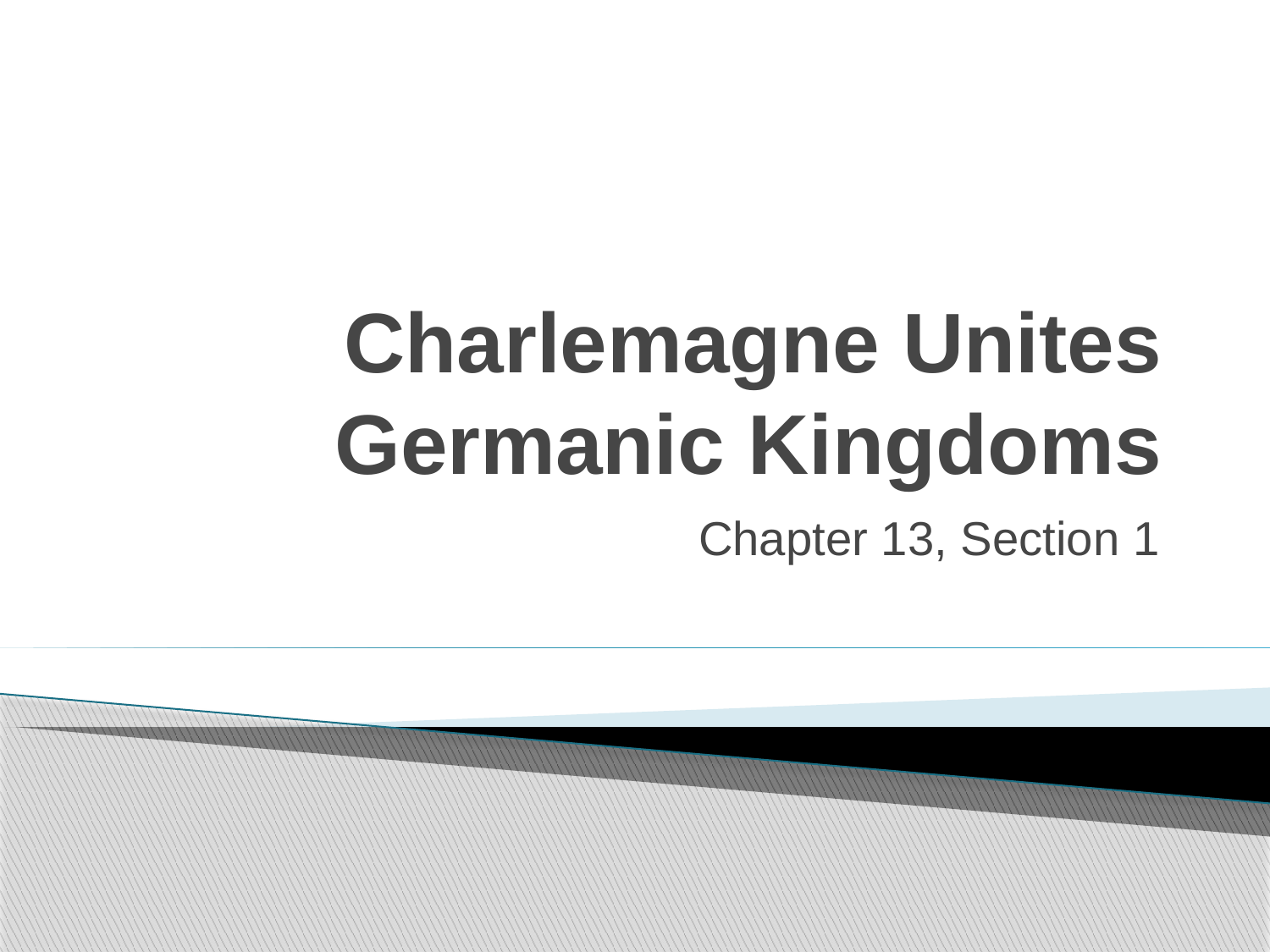

# Charlemagne Unites Germanic Kingdoms
Chapter 13, Section 1